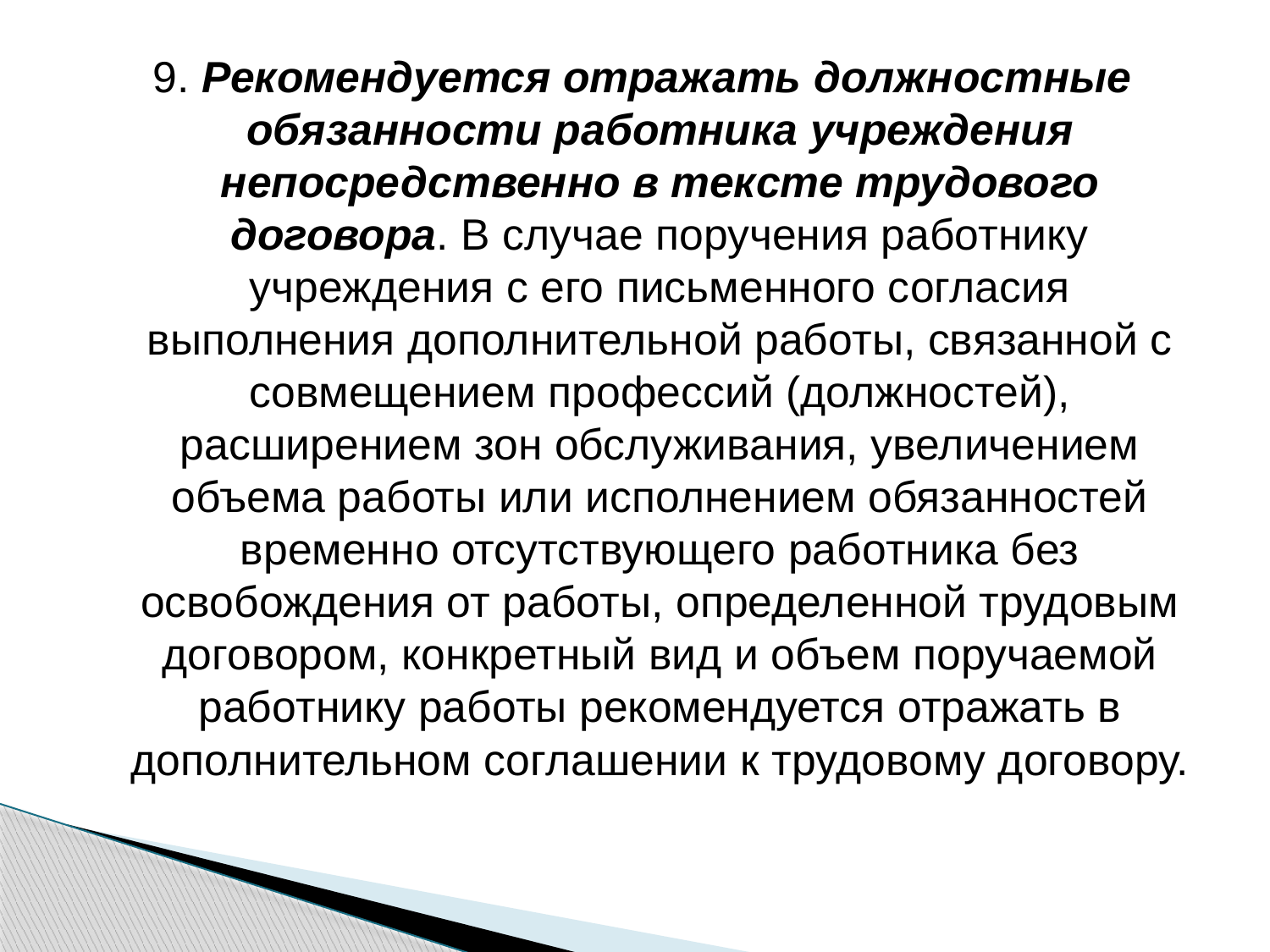

9. Рекомендуется отражать должностные обязанности работника учреждения непосредственно в тексте трудового договора. В случае поручения работнику учреждения с его письменного согласия выполнения дополнительной работы, связанной с совмещением профессий (должностей), расширением зон обслуживания, увеличением объема работы или исполнением обязанностей временно отсутствующего работника без освобождения от работы, определенной трудовым договором, конкретный вид и объем поручаемой работнику работы рекомендуется отражать в дополнительном соглашении к трудовому договору.